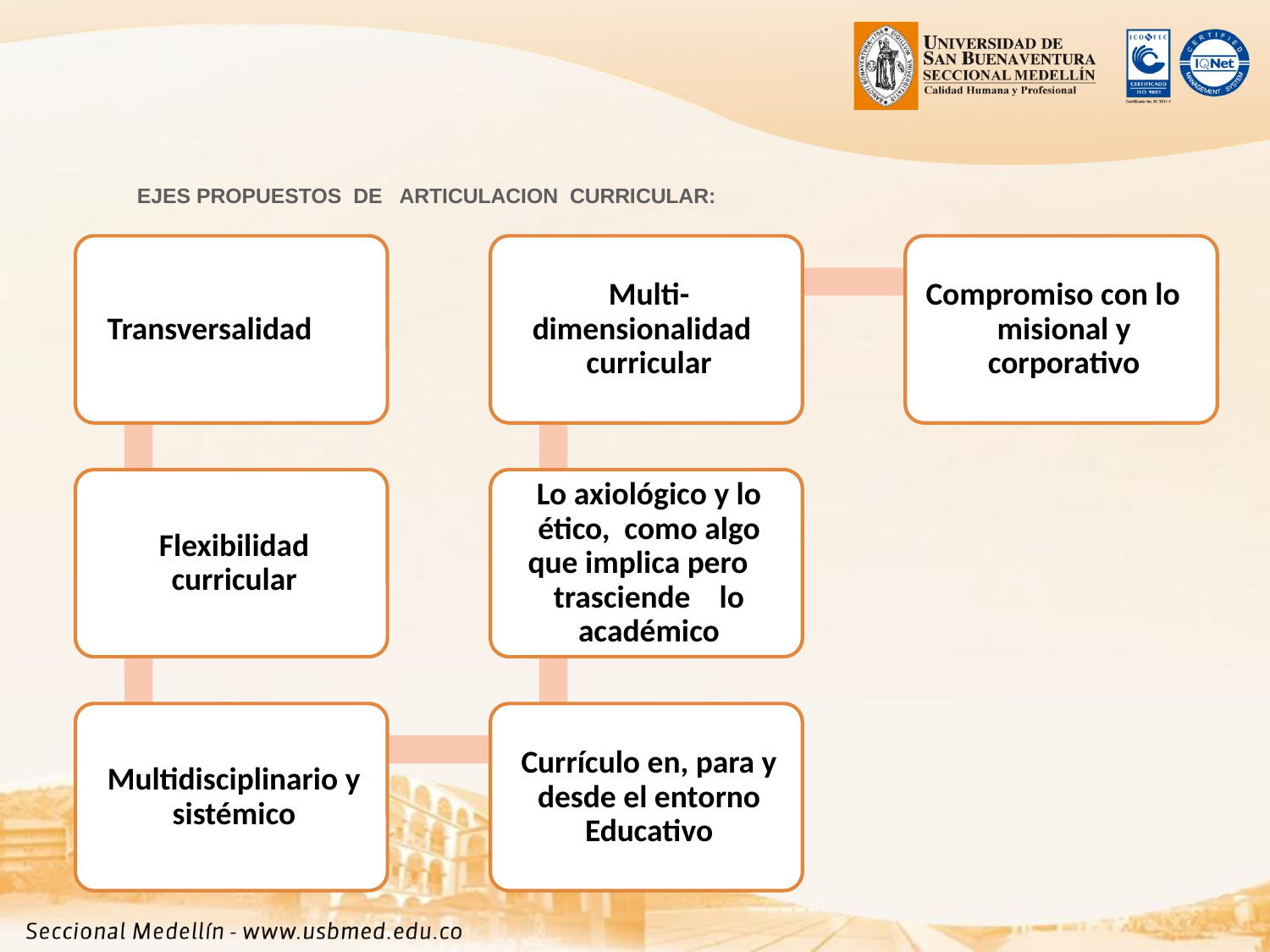

# EJES PROPUESTOS  DE   ARTICULACION  CURRICULAR:
Transversalidad
Flexibilidad curricular
Multidisciplinario y sistémico
Currículo en, para y desde el entorno Educativo
Lo axiológico y lo ético,  como algo que implica pero    trasciende    lo académico
Multi-dimensionalidad   curricular
Compromiso con lo    misional y corporativo